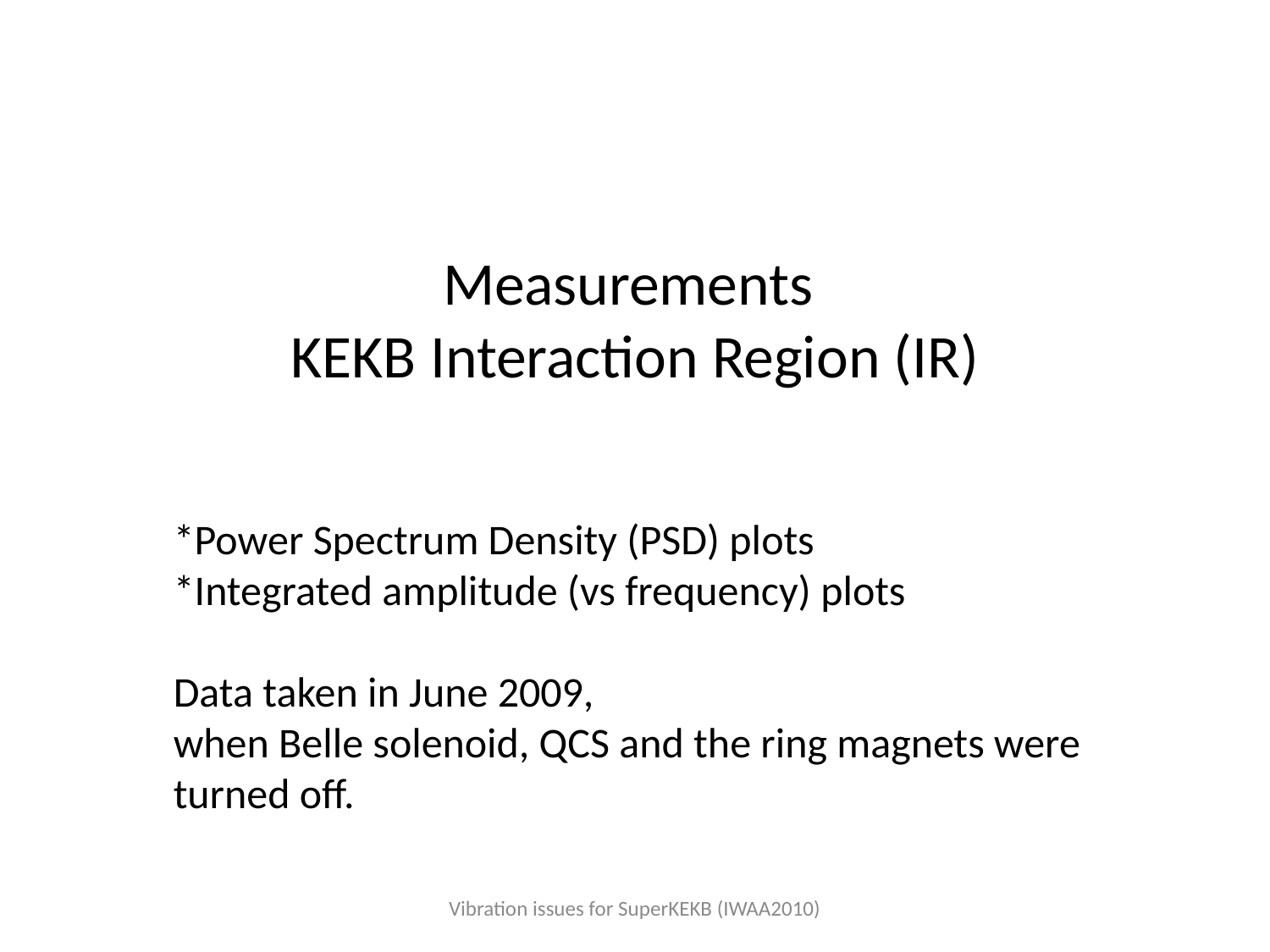

# Measurements KEKB Interaction Region (IR)
*Power Spectrum Density (PSD) plots
*Integrated amplitude (vs frequency) plots

Data taken in June 2009,
when Belle solenoid, QCS and the ring magnets were
turned off.
Vibration issues for SuperKEKB (IWAA2010)